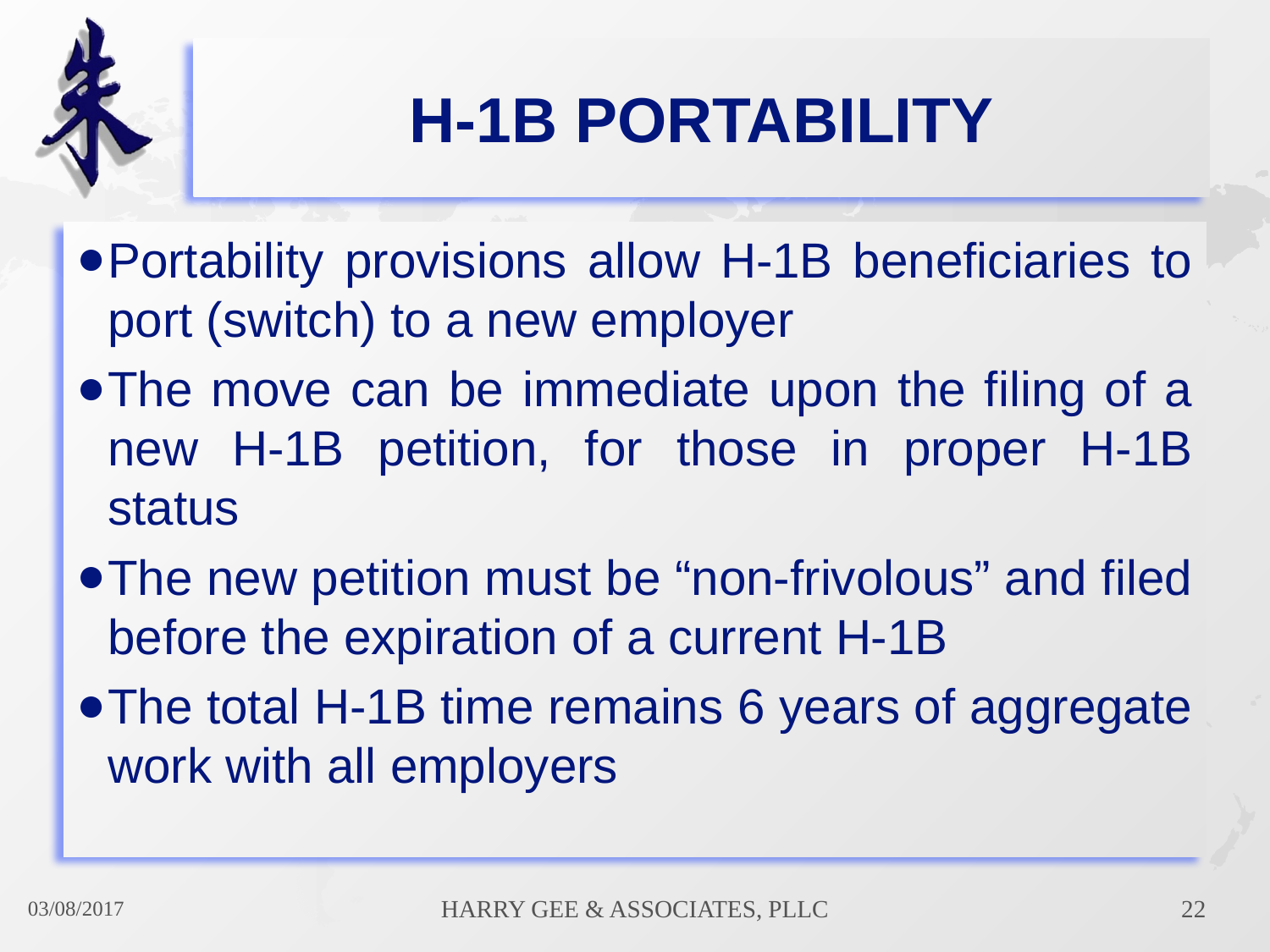

# H-1B Portability
Portability provisions allow H-1B beneficiaries to port (switch) to a new employer
The move can be immediate upon the filing of a new H-1B petition, for those in proper H-1B status
The new petition must be “non-frivolous” and filed before the expiration of a current H-1B
The total H-1B time remains 6 years of aggregate work with all employers
03/08/2017
Harry Gee & Associates, PLLC
22